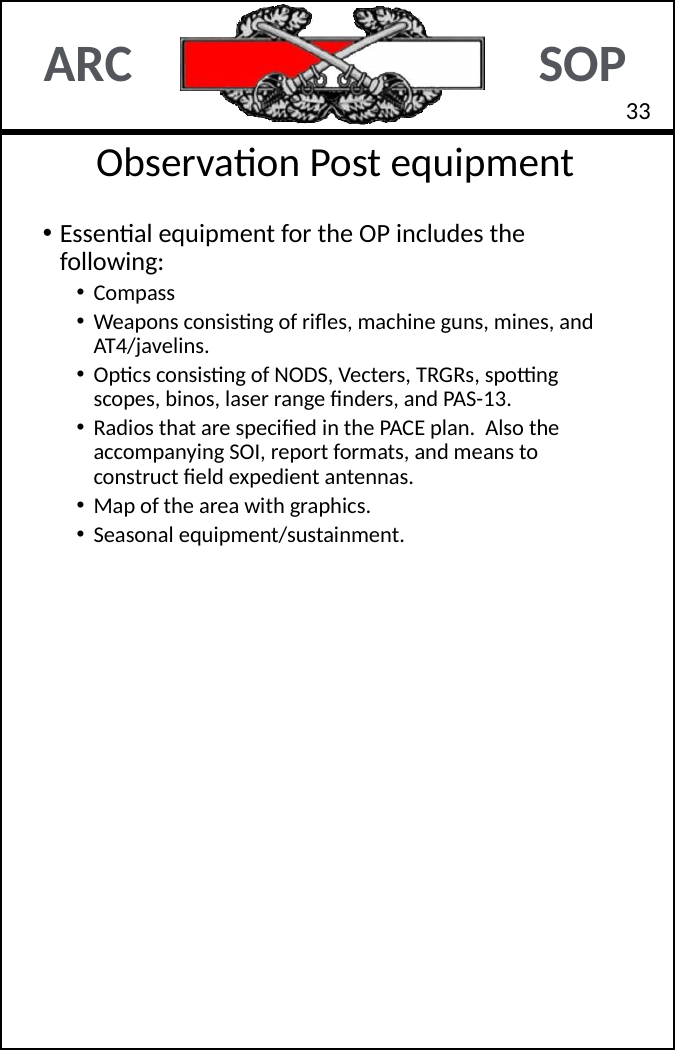

33
# Observation Post equipment
Essential equipment for the OP includes the following:
Compass
Weapons consisting of rifles, machine guns, mines, and AT4/javelins.
Optics consisting of NODS, Vecters, TRGRs, spotting scopes, binos, laser range finders, and PAS-13.
Radios that are specified in the PACE plan.  Also the accompanying SOI, report formats, and means to construct field expedient antennas.
Map of the area with graphics.
Seasonal equipment/sustainment.